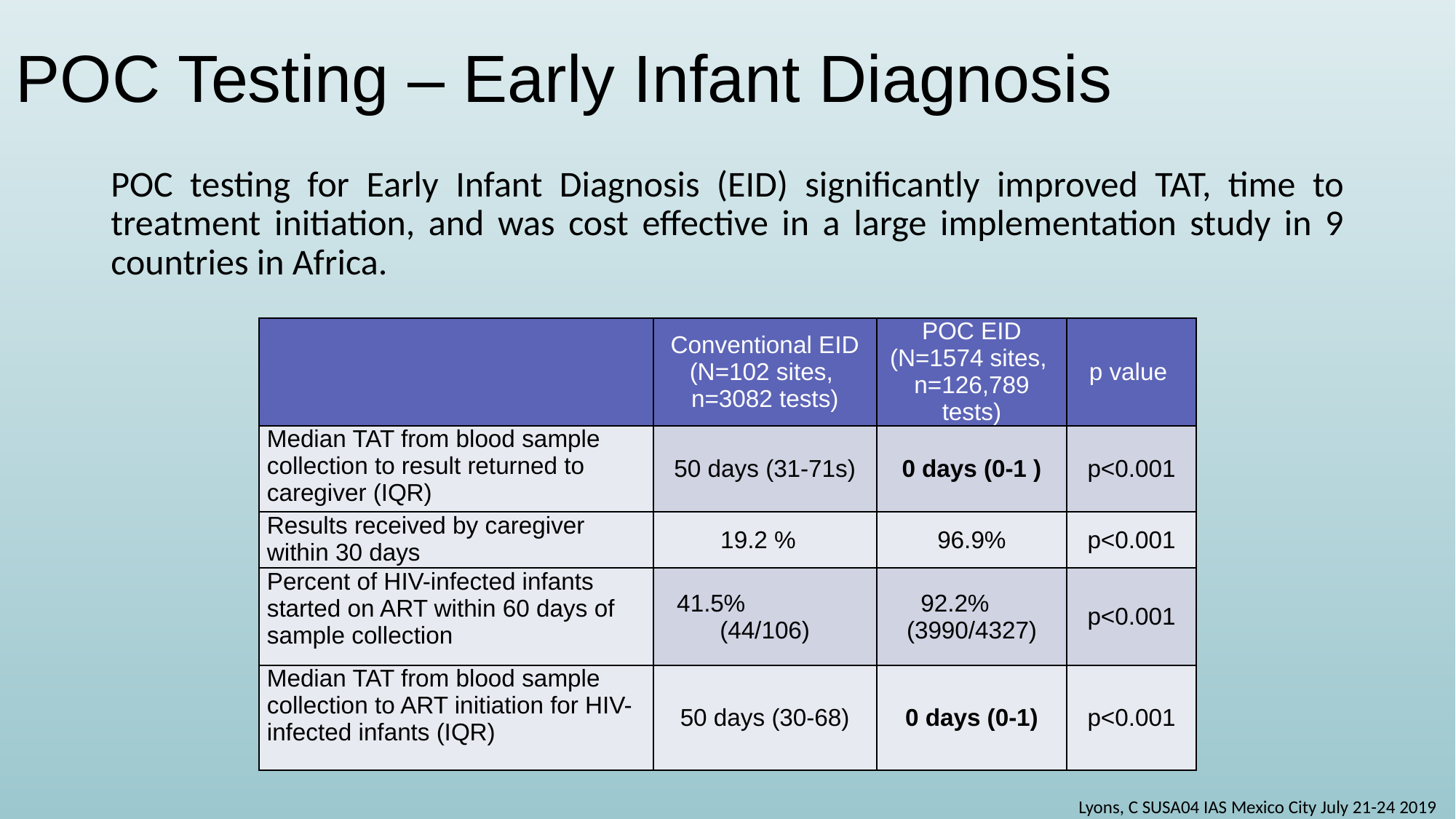

# POC Testing – Early Infant Diagnosis
POC testing for Early Infant Diagnosis (EID) significantly improved TAT, time to treatment initiation, and was cost effective in a large implementation study in 9 countries in Africa.
|  | Conventional EID (N=102 sites, n=3082 tests) | POC EID (N=1574 sites, n=126,789 tests) | p value |
| --- | --- | --- | --- |
| Median TAT from blood sample collection to result returned to caregiver (IQR) | 50 days (31-71s) | 0 days (0-1 ) | p<0.001 |
| Results received by caregiver within 30 days | 19.2 % | 96.9% | p<0.001 |
| Percent of HIV-infected infants started on ART within 60 days of sample collection | 41.5% (44/106) | 92.2% (3990/4327) | p<0.001 |
| Median TAT from blood sample collection to ART initiation for HIV-infected infants (IQR) | 50 days (30-68) | 0 days (0-1) | p<0.001 |
Lyons, C SUSA04 IAS Mexico City July 21-24 2019